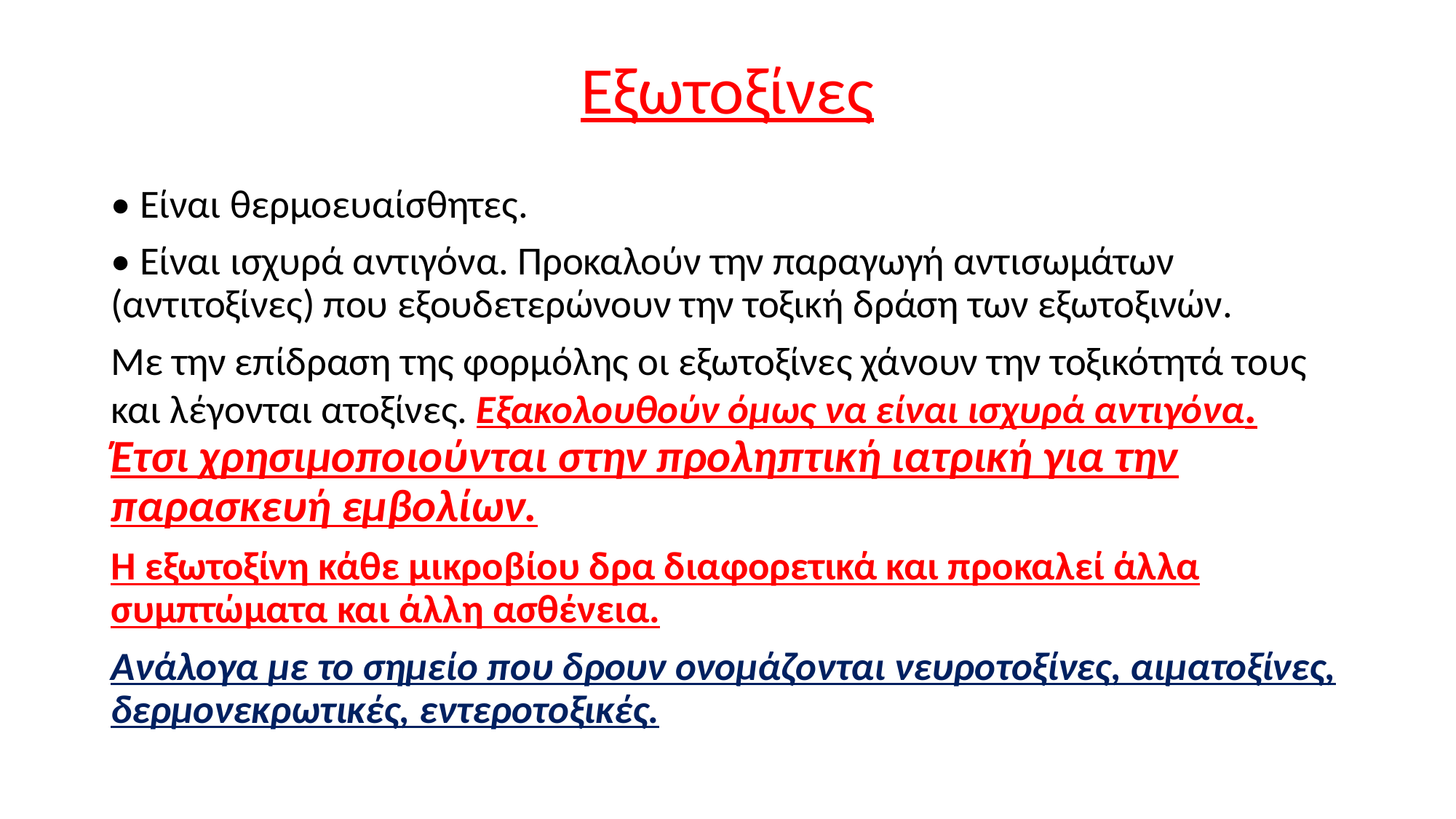

# Εξωτοξίνες
• Είναι θερμοευαίσθητες.
• Είναι ισχυρά αντιγόνα. Προκαλούν την παραγωγή αντισωμάτων (αντιτοξίνες) που εξουδετερώνουν την τοξική δράση των εξωτοξινών.
Με την επίδραση της φορμόλης οι εξωτοξίνες χάνουν την τοξικότητά τους και λέγονται ατοξίνες. Εξακολουθούν όμως να είναι ισχυρά αντιγόνα. Έτσι χρησιμοποιούνται στην προληπτική ιατρική για την παρασκευή εμβολίων.
Η εξωτοξίνη κάθε μικροβίου δρα διαφορετικά και προκαλεί άλλα συμπτώματα και άλλη ασθένεια.
Ανάλογα με το σημείο που δρουν ονομάζονται νευροτοξίνες, αιματοξίνες, δερμονεκρωτικές, εντεροτοξικές.